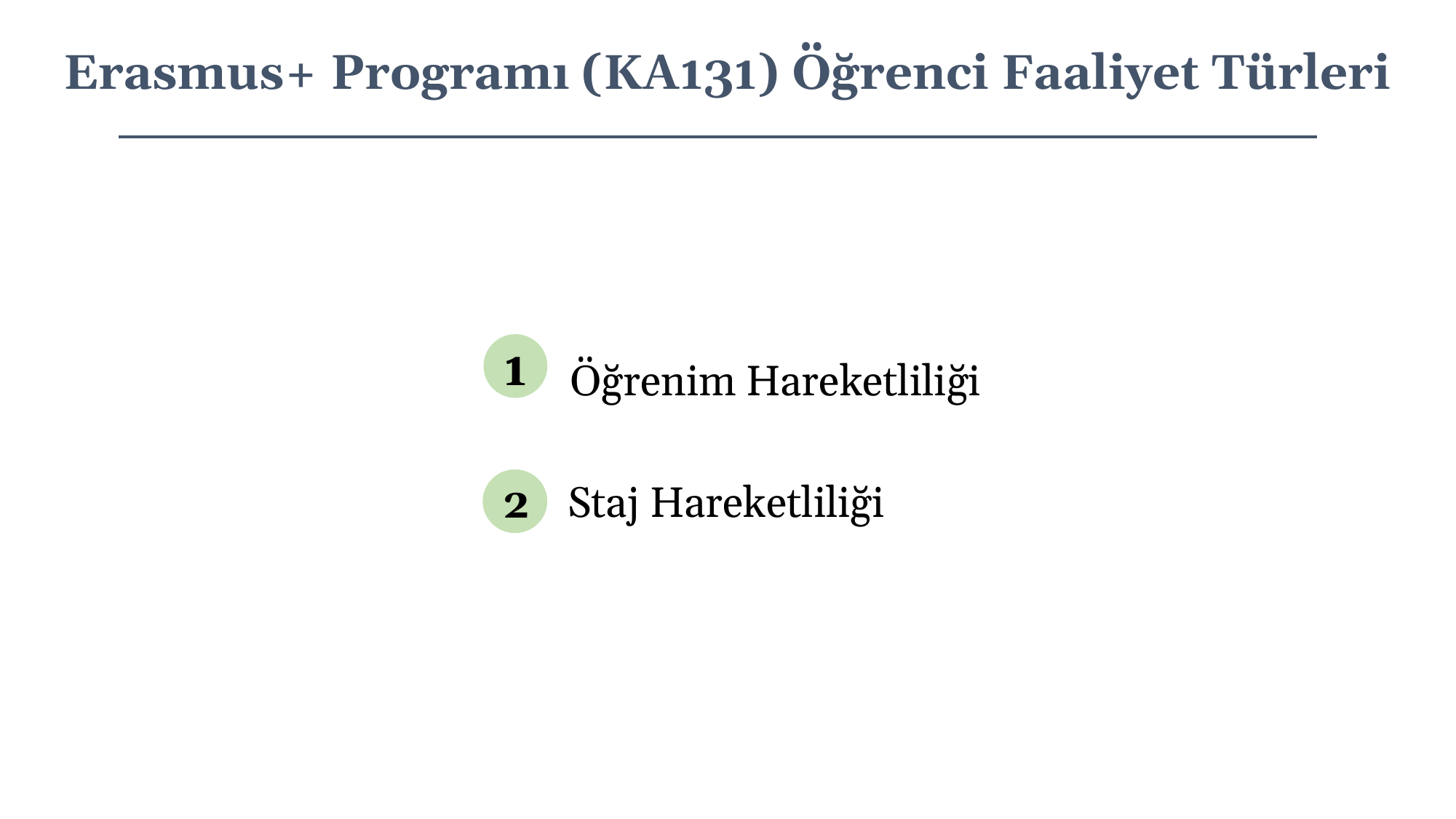

# Erasmus+ Programı (KA131) Öğrenci Faaliyet Türleri

	Öğrenim Hareketliliği

 Staj Hareketliliği

1
2